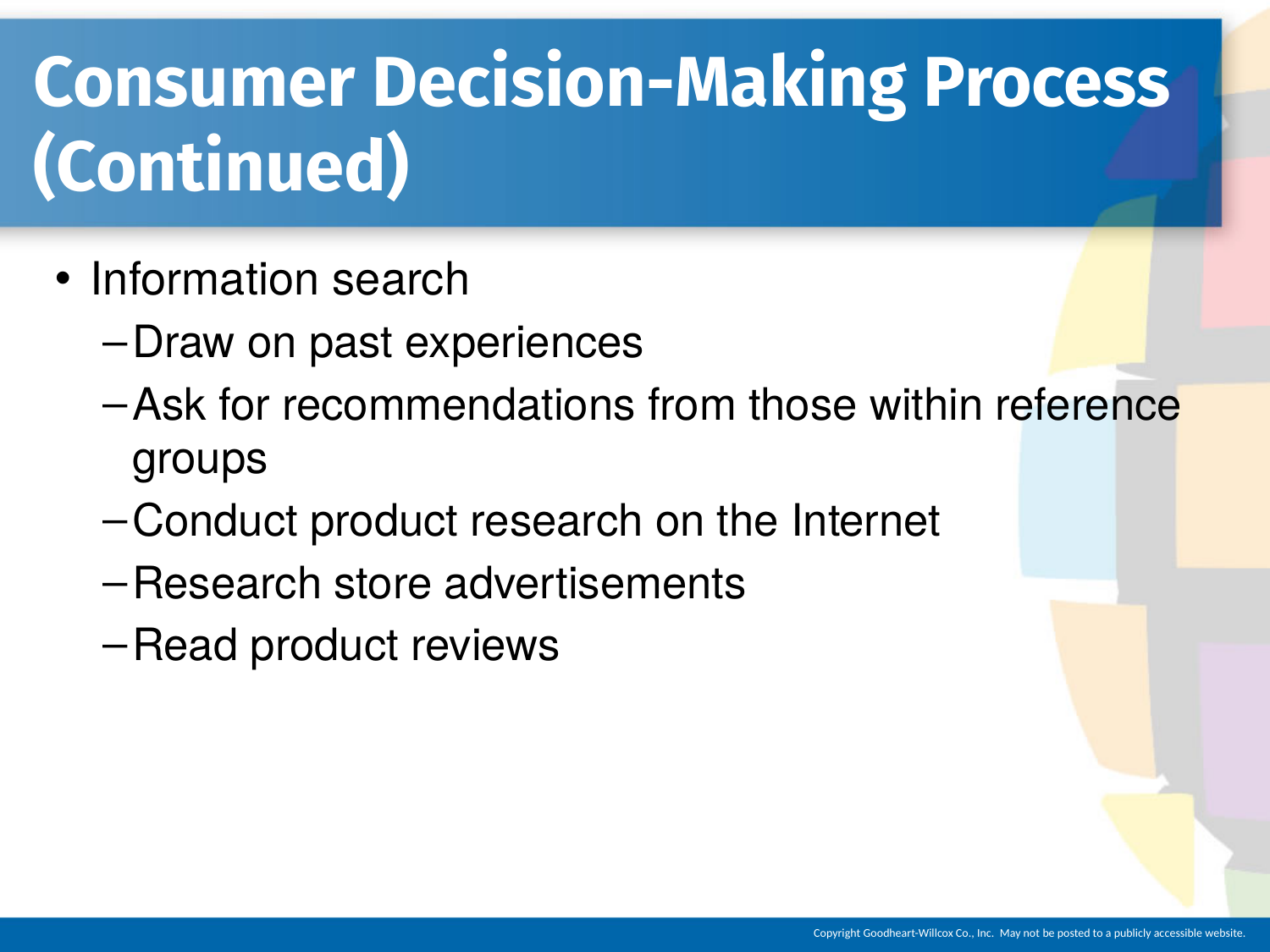

# Consumer Decision-Making Process (Continued)
Information search
Draw on past experiences
Ask for recommendations from those within reference groups
Conduct product research on the Internet
Research store advertisements
Read product reviews